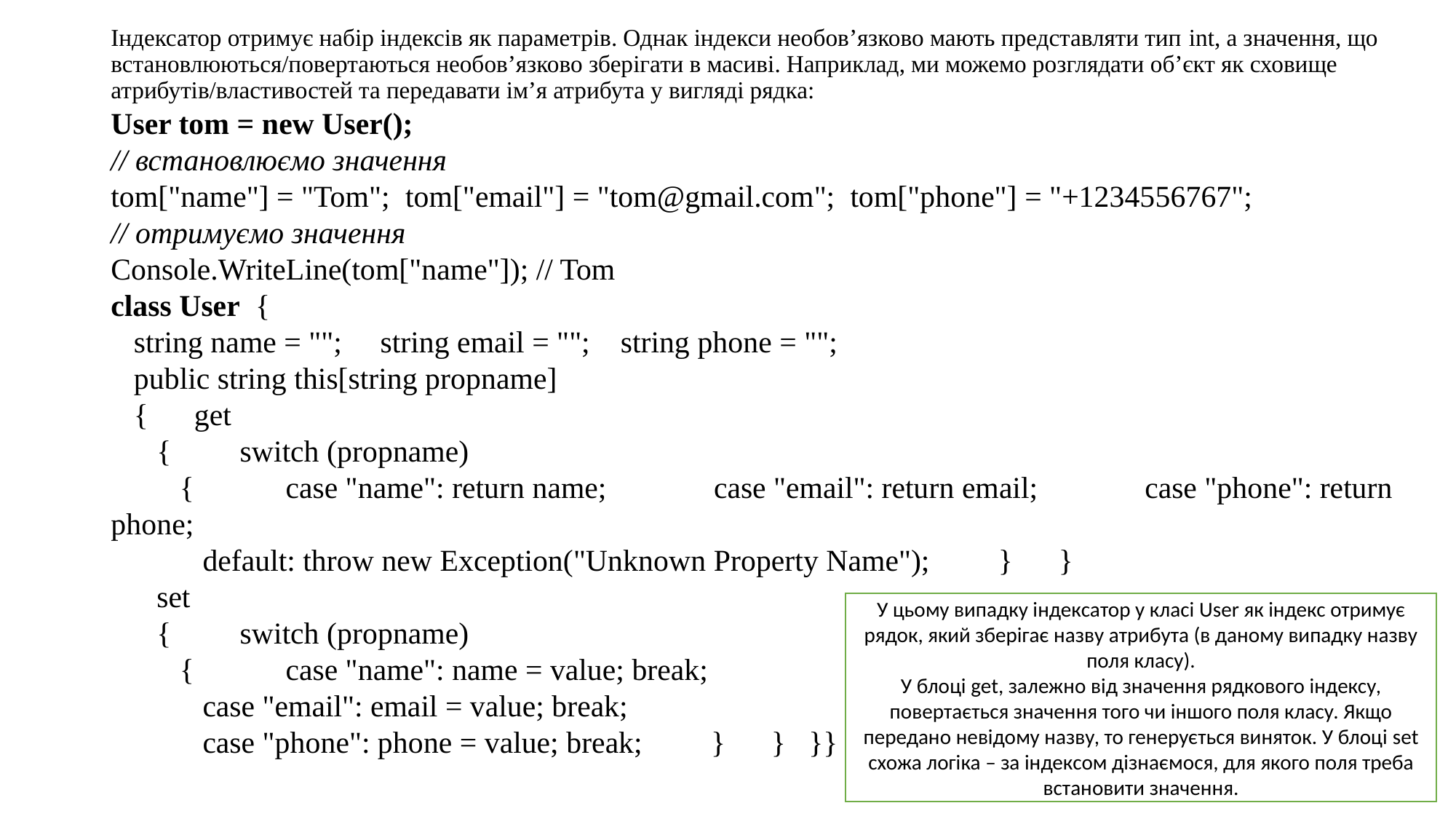

Індексатор отримує набір індексів як параметрів. Однак індекси необов’язково мають представляти тип int, а значення, що встановлюються/повертаються необов’язково зберігати в масиві. Наприклад, ми можемо розглядати об’єкт як сховище атрибутів/властивостей та передавати ім’я атрибута у вигляді рядка:
User tom = new User();
// встановлюємо значення
tom["name"] = "Tom";  tom["email"] = "tom@gmail.com";  tom["phone"] = "+1234556767";
// отримуємо значення
Console.WriteLine(tom["name"]); // Tom
class User  {
   string name = "";     string email = "";    string phone = "";
   public string this[string propname]
   {      get
      {         switch (propname)
         {            case "name": return name;              case "email": return email;              case "phone": return phone;
            default: throw new Exception("Unknown Property Name");         }      }
      set
      {         switch (propname)
         {            case "name": name = value; break;
            case "email": email = value; break;
            case "phone": phone = value; break;         }      }   }}
У цьому випадку індексатор у класі User як індекс отримує рядок, який зберігає назву атрибута (в даному випадку назву поля класу).
У блоці get, залежно від значення рядкового індексу, повертається значення того чи іншого поля класу. Якщо передано невідому назву, то генерується виняток. У блоці set схожа логіка – за індексом дізнаємося, для якого поля треба встановити значення.